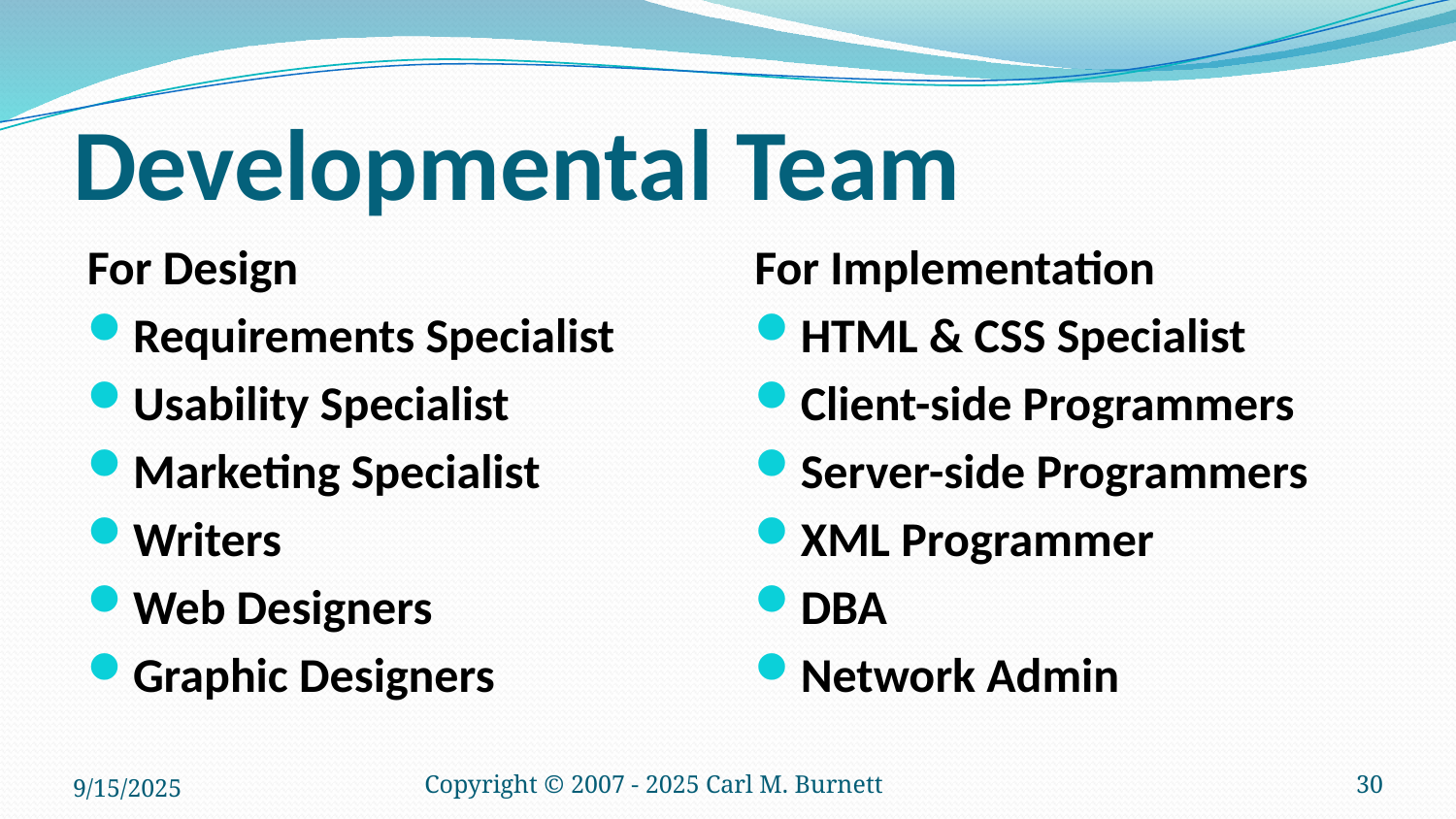

# Developmental Team
For Design
Requirements Specialist
Usability Specialist
Marketing Specialist
Writers
Web Designers
Graphic Designers
For Implementation
HTML & CSS Specialist
Client-side Programmers
Server-side Programmers
XML Programmer
DBA
Network Admin
9/15/2025
Copyright © 2007 - 2025 Carl M. Burnett
30